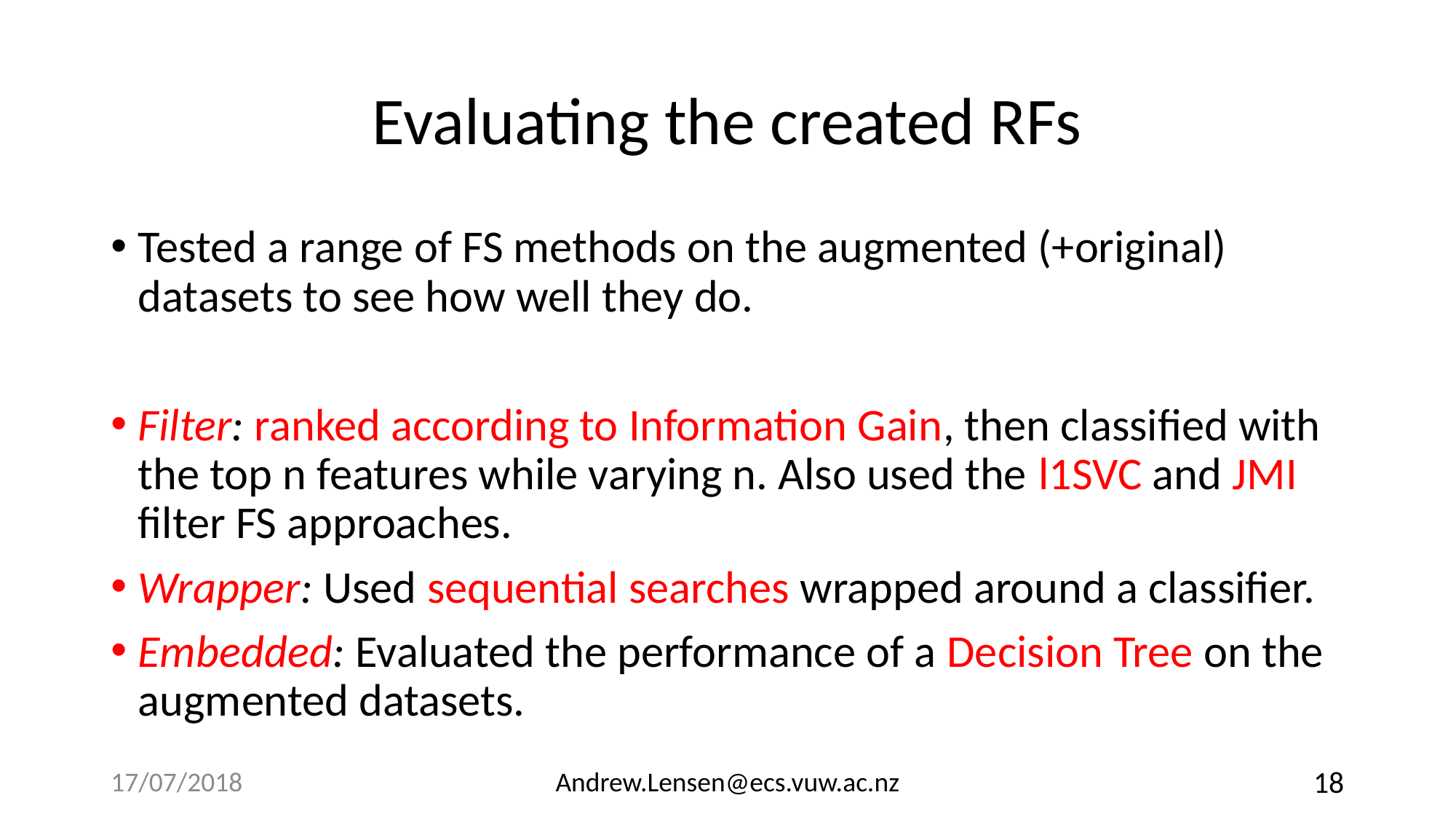

# Evaluating the created RFs
Tested a range of FS methods on the augmented (+original) datasets to see how well they do.

Filter: ranked according to Information Gain, then classified with the top n features while varying n. Also used the l1SVC and JMI filter FS approaches.
Wrapper: Used sequential searches wrapped around a classifier.
Embedded: Evaluated the performance of a Decision Tree on the augmented datasets.
17/07/2018
Andrew.Lensen@ecs.vuw.ac.nz
18